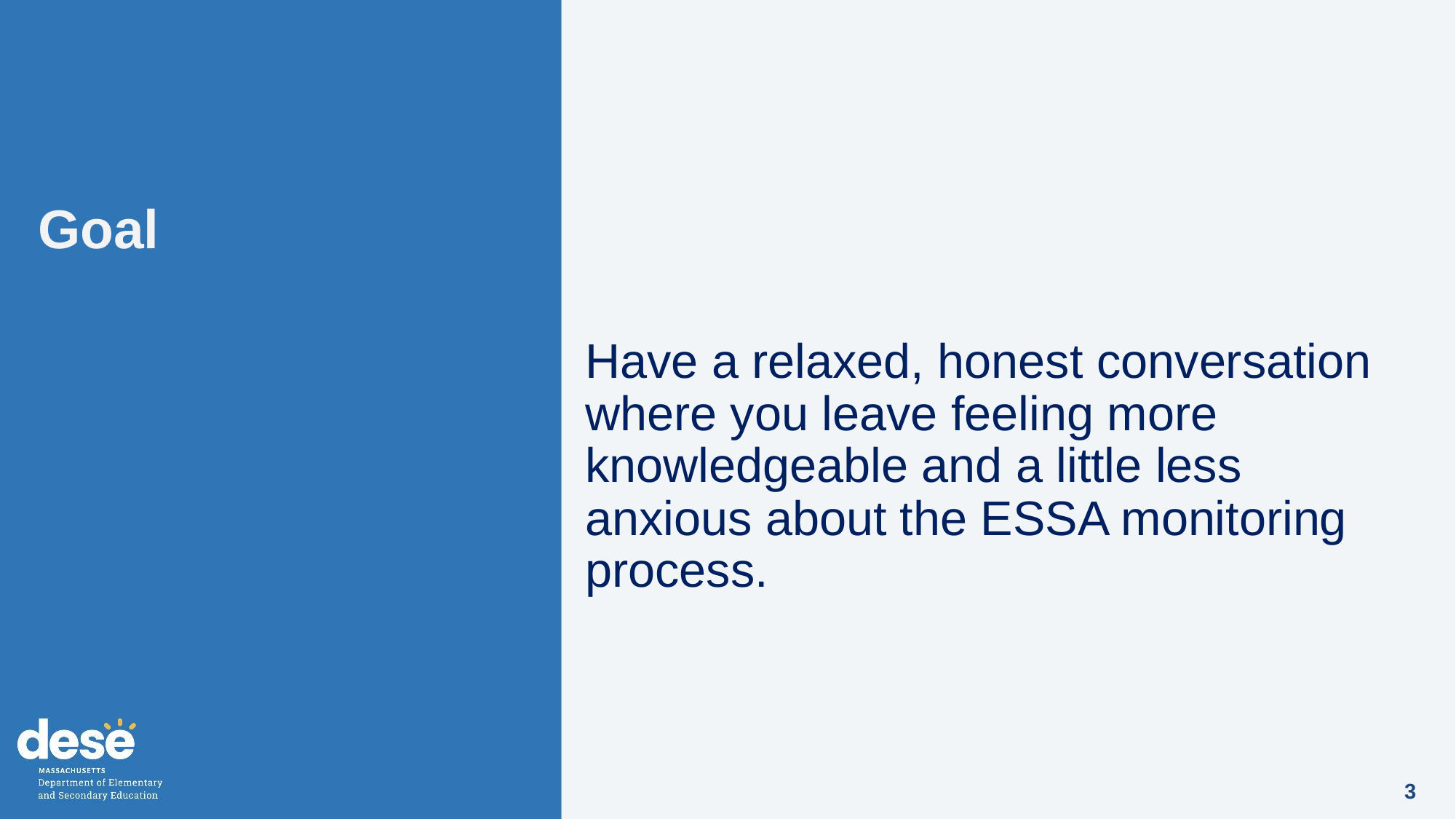

# Goal

Have a relaxed, honest conversation where you leave feeling more knowledgeable and a little less anxious about the ESSA monitoring process.

3